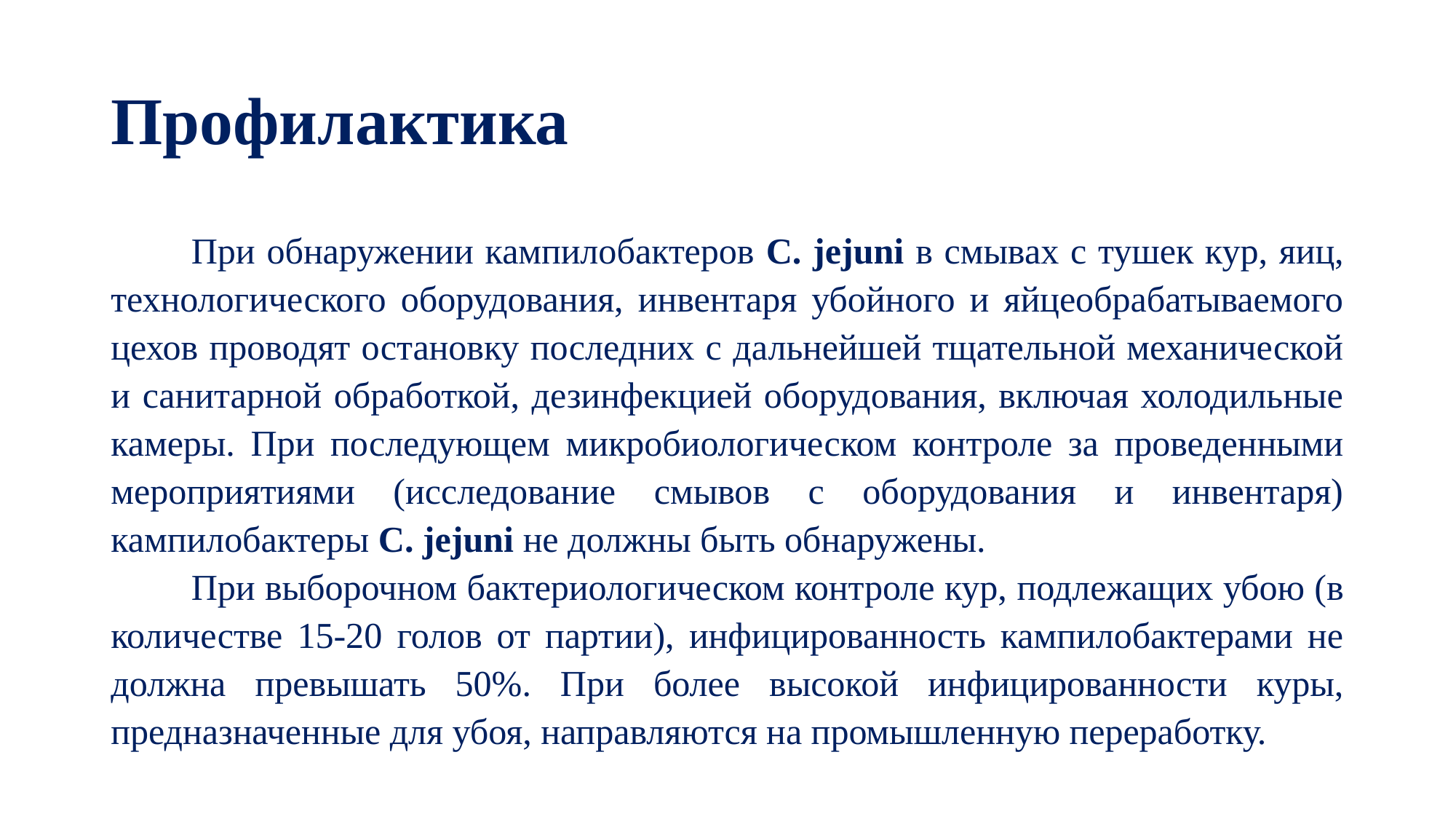

# Профилактика
При обнаружении кампилобактеров C. jejuni в смывах с тушек кур, яиц, технологического оборудования, инвентаря убойного и яйцеобрабатываемого цехов проводят остановку последних с дальнейшей тщательной механической и санитарной обработкой, дезинфекцией оборудования, включая холодильные камеры. При последующем микробиологическом контроле за проведенными мероприятиями (исследование смывов с оборудования и инвентаря) кампилобактеры C. jejuni не должны быть обнаружены.
При выборочном бактериологическом контроле кур, подлежащих убою (в количестве 15-20 голов от партии), инфицированность кампилобактерами не должна превышать 50%. При более высокой инфицированности куры, предназначенные для убоя, направляются на промышленную переработку.